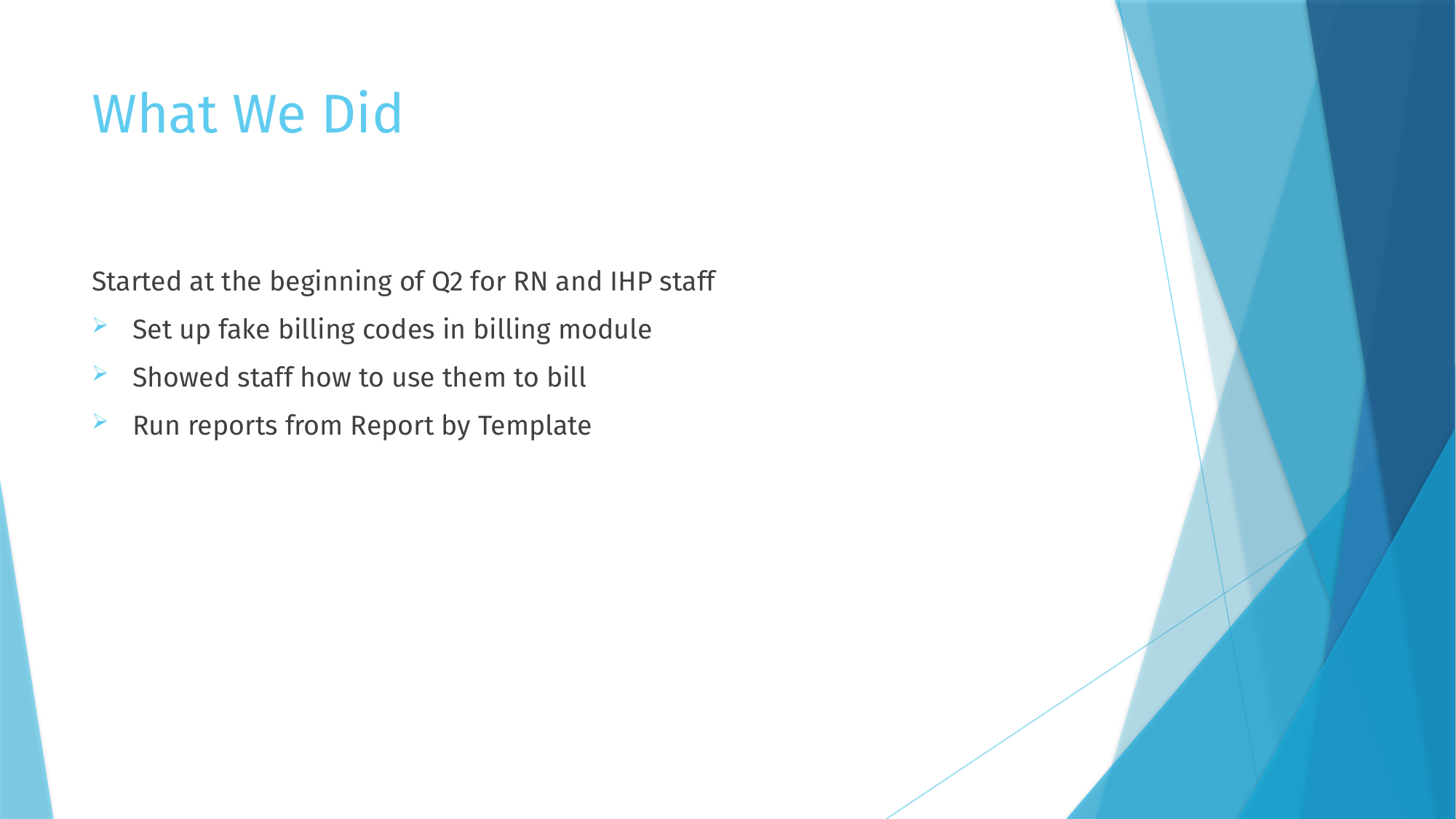

# What We Did
Started at the beginning of Q2 for RN and IHP staff
Set up fake billing codes in billing module
Showed staff how to use them to bill
Run reports from Report by Template